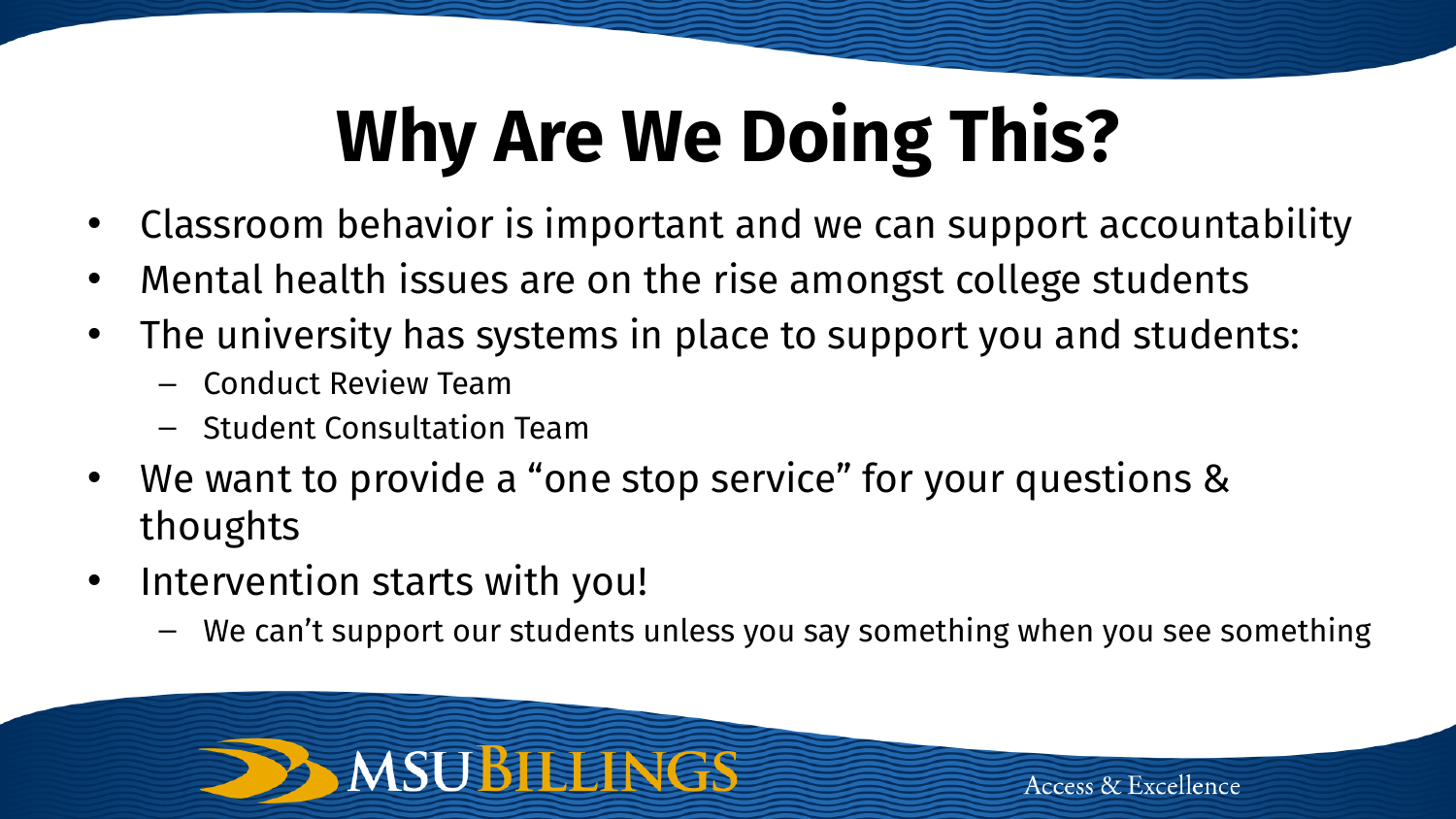

# Why Are We Doing This?
Classroom behavior is important and we can support accountability
Mental health issues are on the rise amongst college students
The university has systems in place to support you and students:
Conduct Review Team
Student Consultation Team
We want to provide a “one stop service” for your questions & thoughts
Intervention starts with you!
We can’t support our students unless you say something when you see something